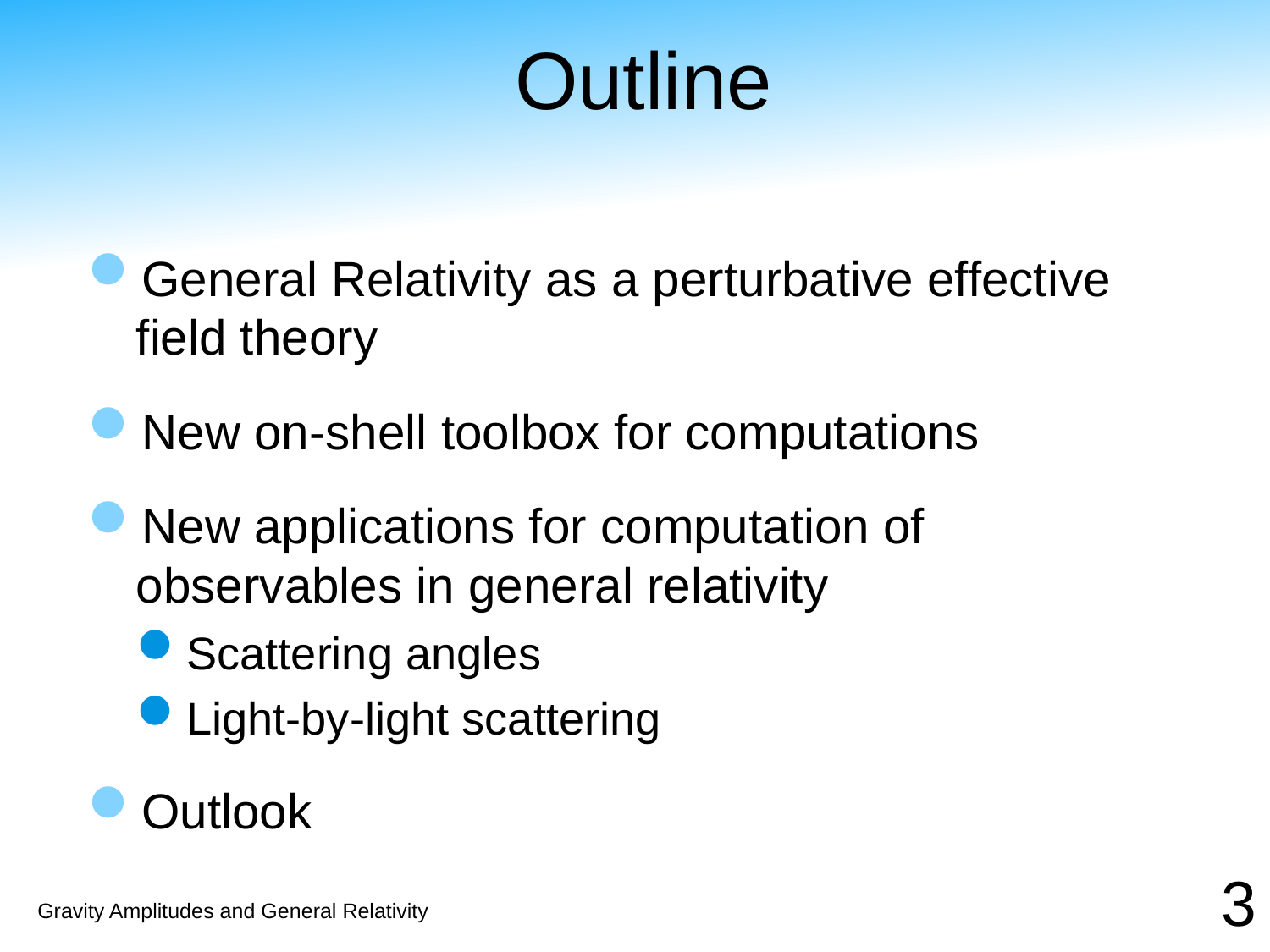

# Outline

General Relativity as a perturbative effective field theory
New on-shell toolbox for computations
New applications for computation of observables in general relativity
Scattering angles
Light-by-light scattering
Outlook
3
Gravity Amplitudes and General Relativity